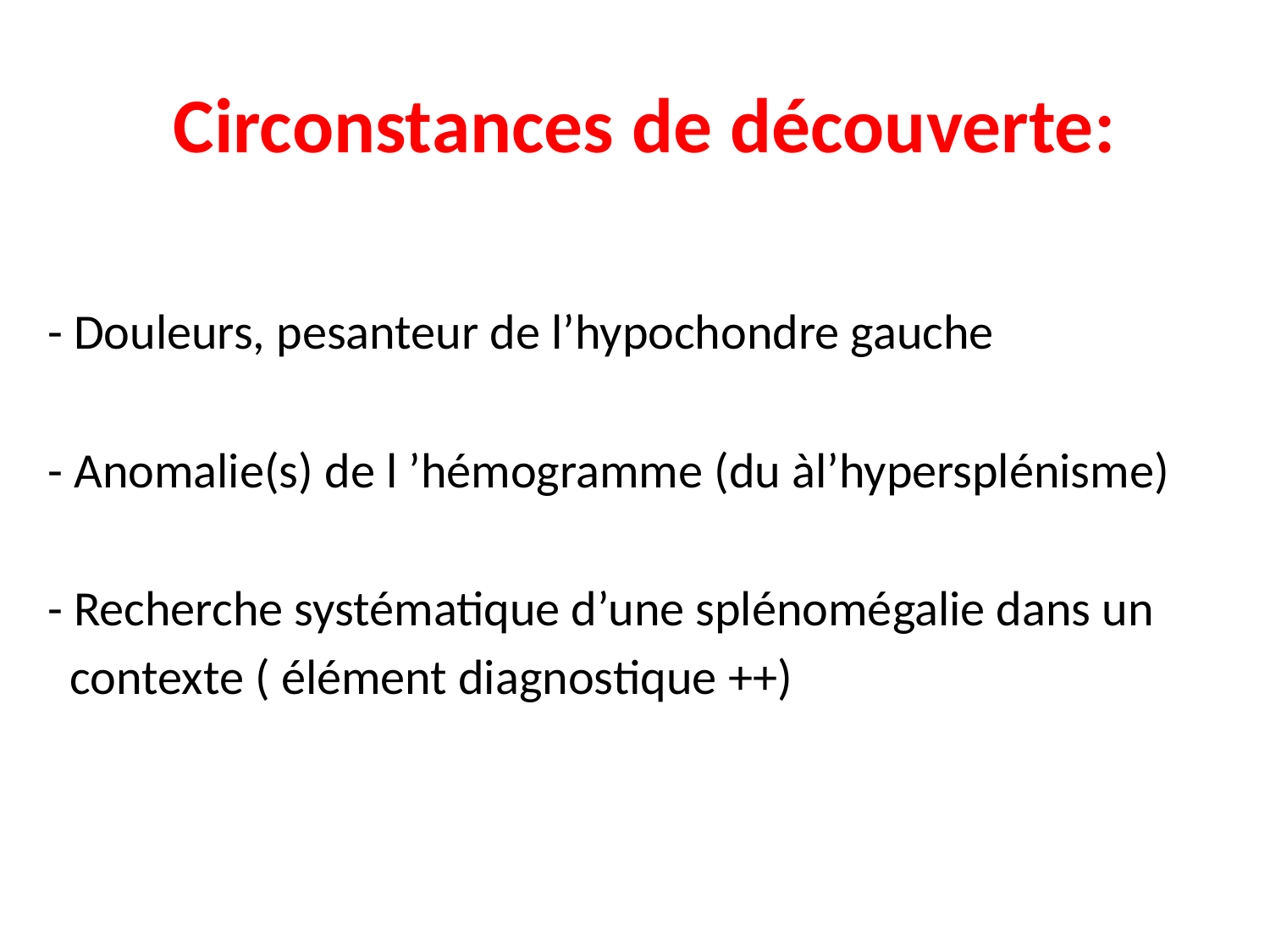

# Circonstances de découverte:

- Douleurs, pesanteur de l’hypochondre gauche

- Anomalie(s) de l ’hémogramme (du àl’hypersplénisme)

- Recherche systématique d’une splénomégalie dans un
  contexte ( élément diagnostique ++)